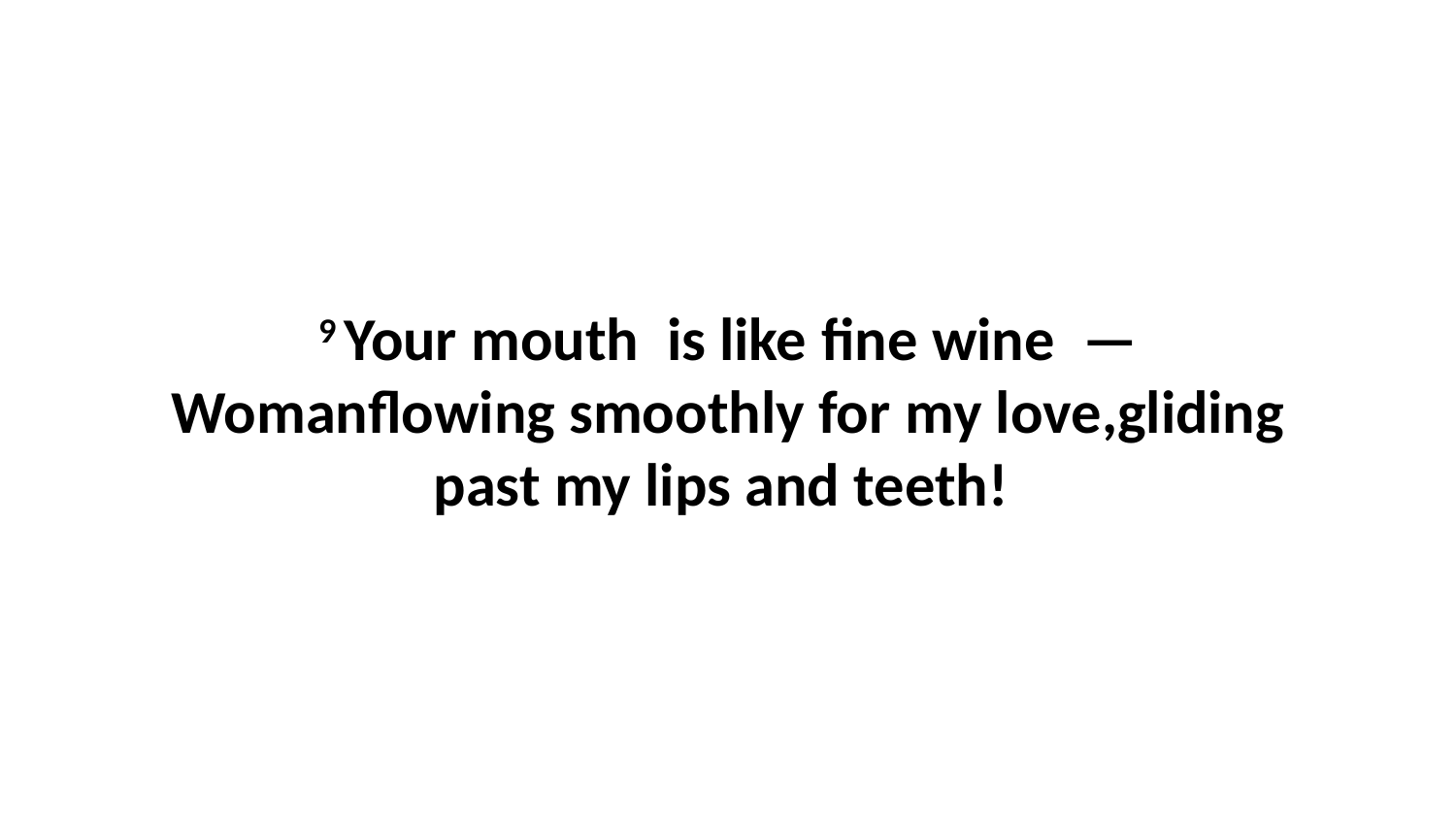

9 Your mouth  is like fine wine  —Womanflowing smoothly for my love,gliding past my lips and teeth!